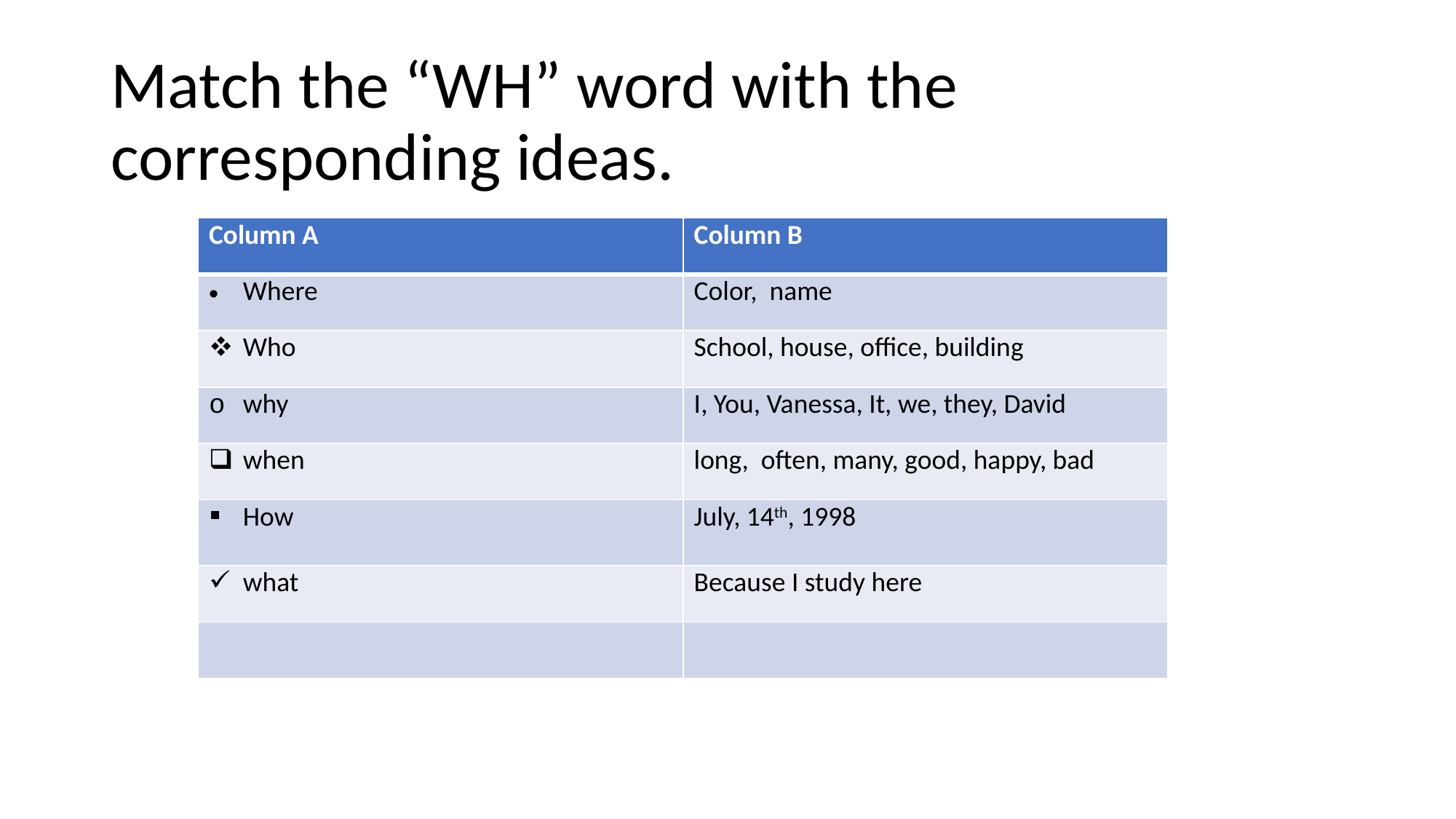

# Match the “WH” word with the corresponding ideas.

| Column A | Column B |
| --- | --- |
| Where | Color, name |
| Who | School, house, office, building |
| why | I, You, Vanessa, It, we, they, David |
| when | long, often, many, good, happy, bad |
| How | July, 14th, 1998 |
| what | Because I study here |
|  |  |